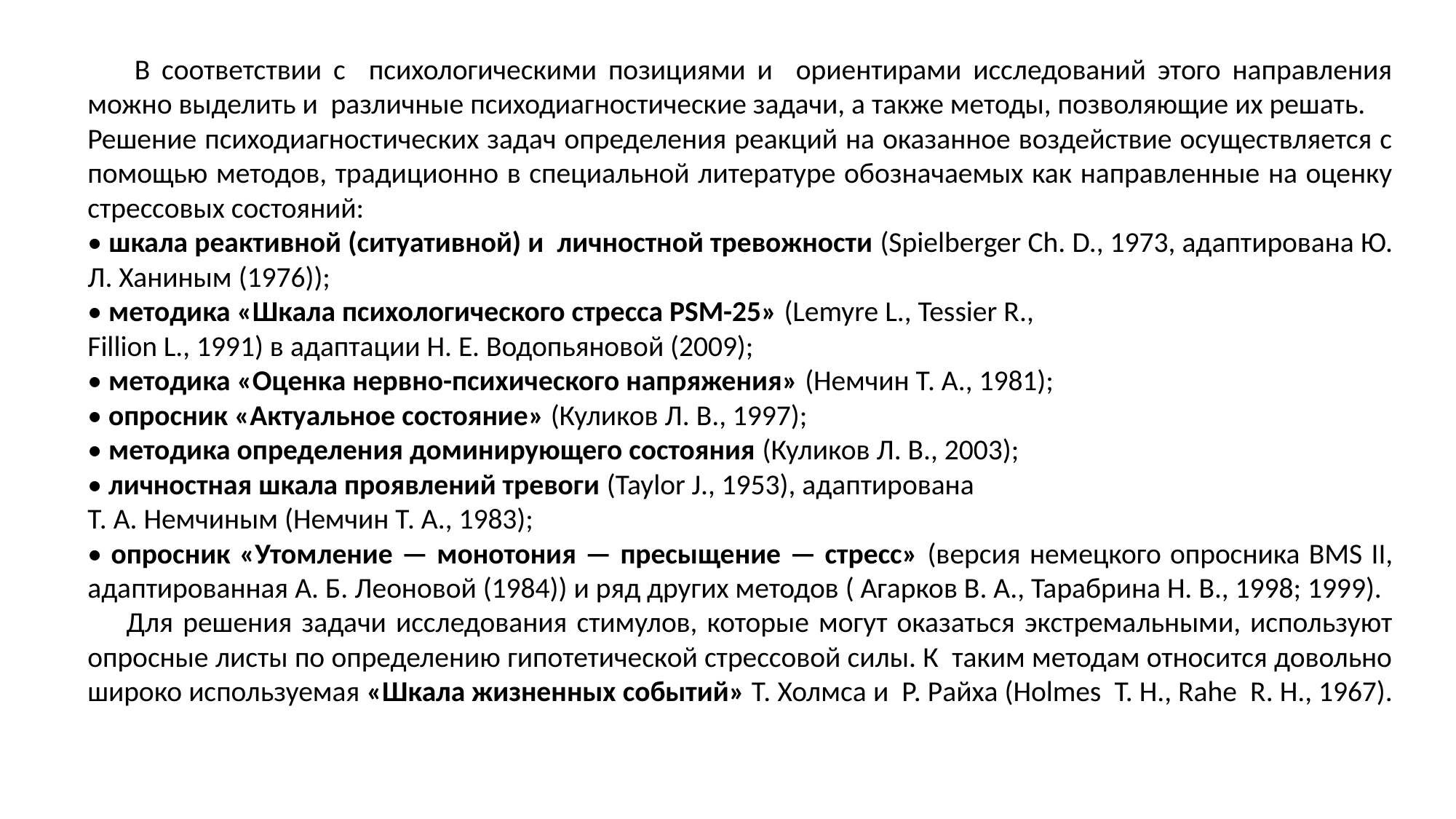

В соответствии с  психологическими позициями и  ориентирами исследований этого направления можно выделить и  различные психодиагностические задачи, а также методы, позволяющие их решать.
Решение психодиагностических задач определения реакций на оказанное воздействие осуществляется с помощью методов, традиционно в специальной литературе обозначаемых как направленные на оценку стрессовых состояний:
• шкала реактивной (ситуативной) и  личностной тревожности (Spielberger Ch. D., 1973, адаптирована Ю. Л. Ханиным (1976));
• методика «Шкала психологического стресса PSM-25» (Lemyre L., Tessier R.,
Fillion L., 1991) в адаптации Н. Е. Водопьяновой (2009);
• методика «Оценка нервно-психического напряжения» (Немчин Т. А., 1981);
• опросник «Актуальное состояние» (Куликов Л. В., 1997);
• методика определения доминирующего состояния (Куликов Л. В., 2003);
• личностная шкала проявлений тревоги (Taylor J., 1953), адаптирована
Т. А. Немчиным (Немчин Т. А., 1983);
• опросник «Утомление — монотония — пресыщение — стресс» (версия немецкого опросника BMS II, адаптированная А. Б. Леоновой (1984)) и ряд других методов ( Агарков В. А., Тарабрина Н. В., 1998; 1999).
    Для решения задачи исследования стимулов, которые могут оказаться экстремальными, используют опросные листы по определению гипотетической стрессовой силы. К  таким методам относится довольно широко используемая «Шкала жизненных событий» Т. Холмса и  Р. Райха (Holmes  T. H., Rahe  R. H., 1967).